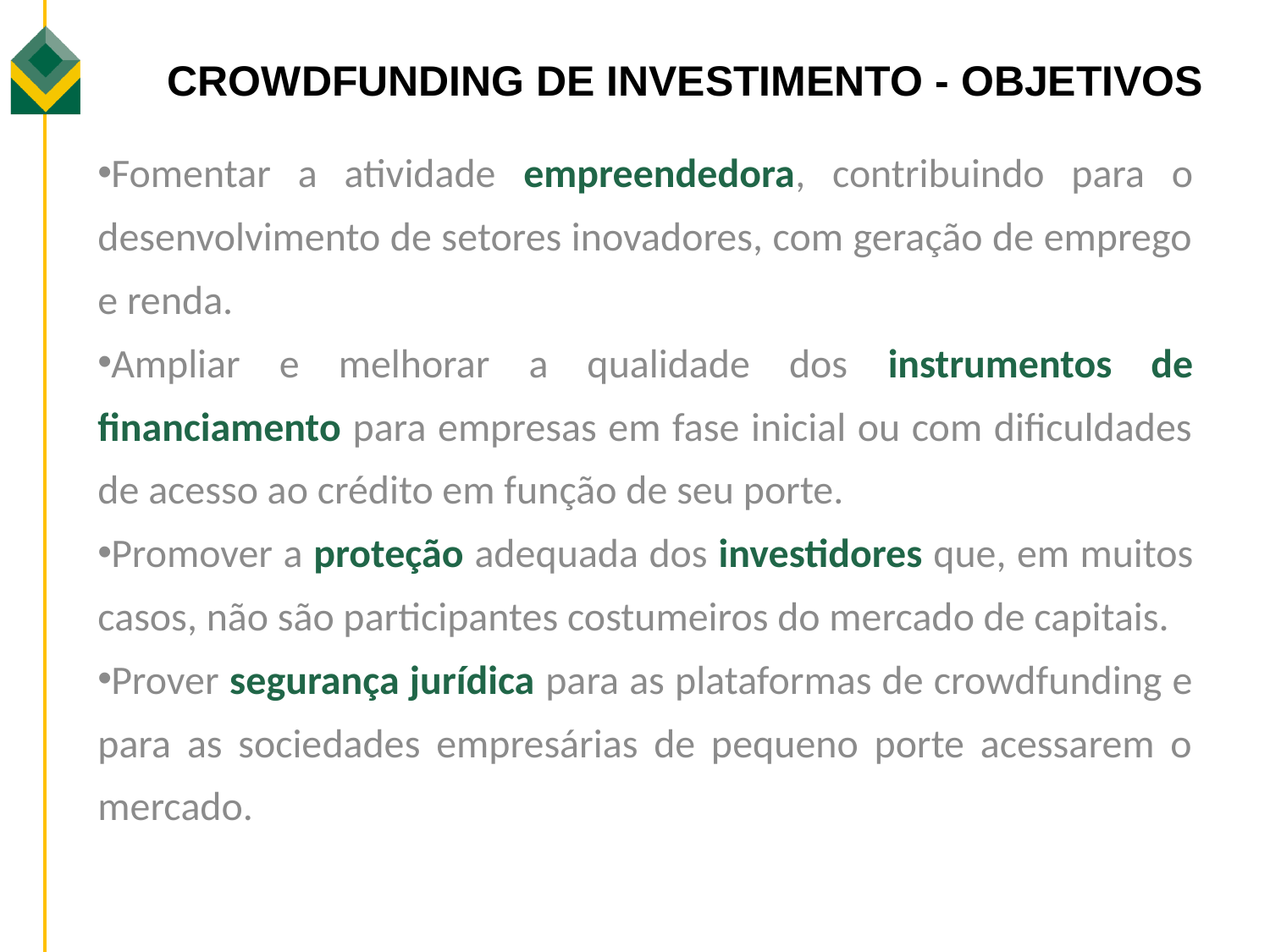

# Crowdfunding de Investimento - Objetivos
Fomentar a atividade empreendedora, contribuindo para o desenvolvimento de setores inovadores, com geração de emprego e renda.
Ampliar e melhorar a qualidade dos instrumentos de financiamento para empresas em fase inicial ou com dificuldades de acesso ao crédito em função de seu porte.
Promover a proteção adequada dos investidores que, em muitos casos, não são participantes costumeiros do mercado de capitais.
Prover segurança jurídica para as plataformas de crowdfunding e para as sociedades empresárias de pequeno porte acessarem o mercado.